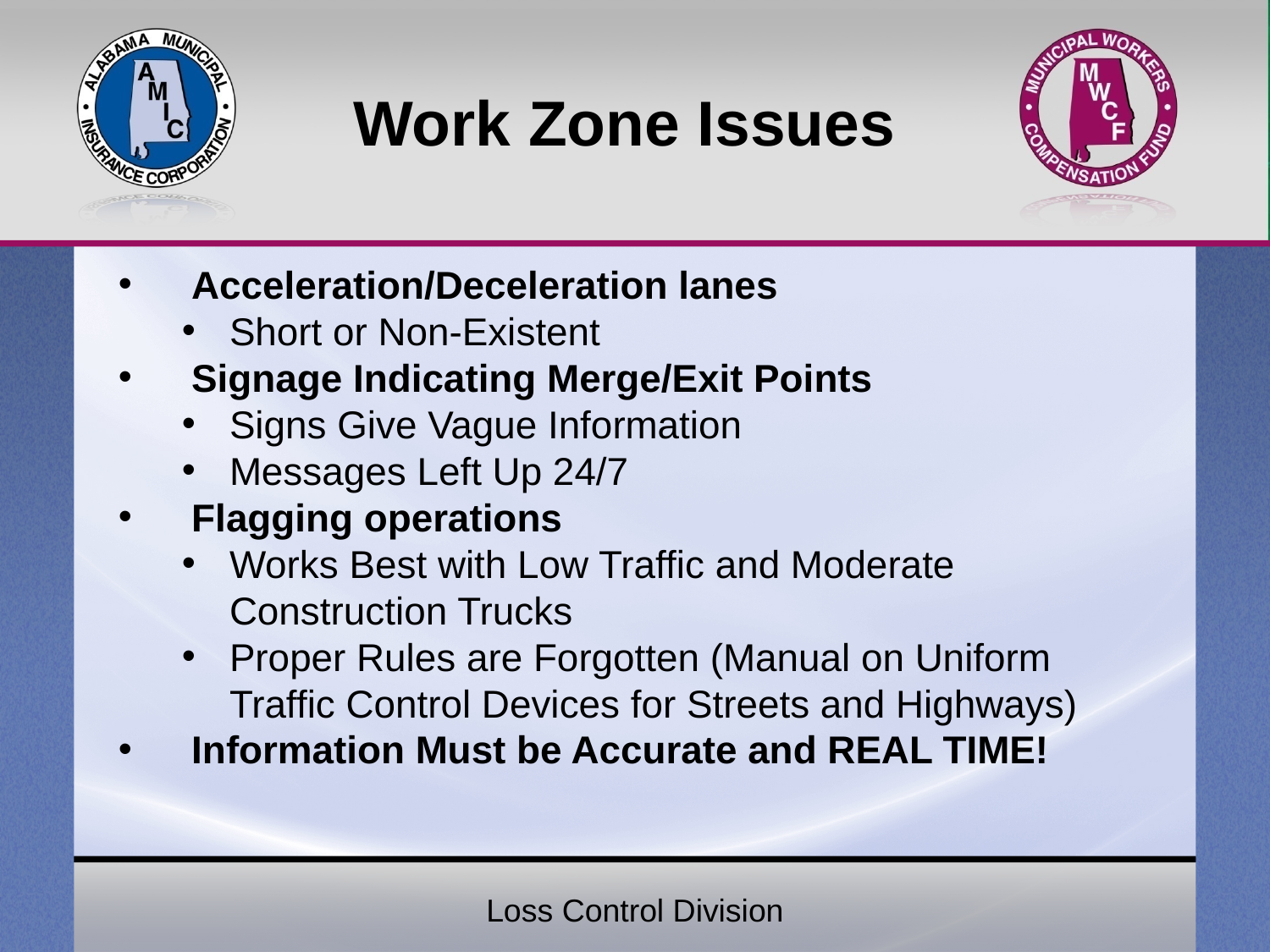

# Work Zone Issues
    Acceleration/Deceleration lanes
Short or Non-Existent
    Signage Indicating Merge/Exit Points
Signs Give Vague Information
Messages Left Up 24/7
    Flagging operations
Works Best with Low Traffic and Moderate Construction Trucks
Proper Rules are Forgotten (Manual on Uniform Traffic Control Devices for Streets and Highways)
    Information Must be Accurate and REAL TIME!